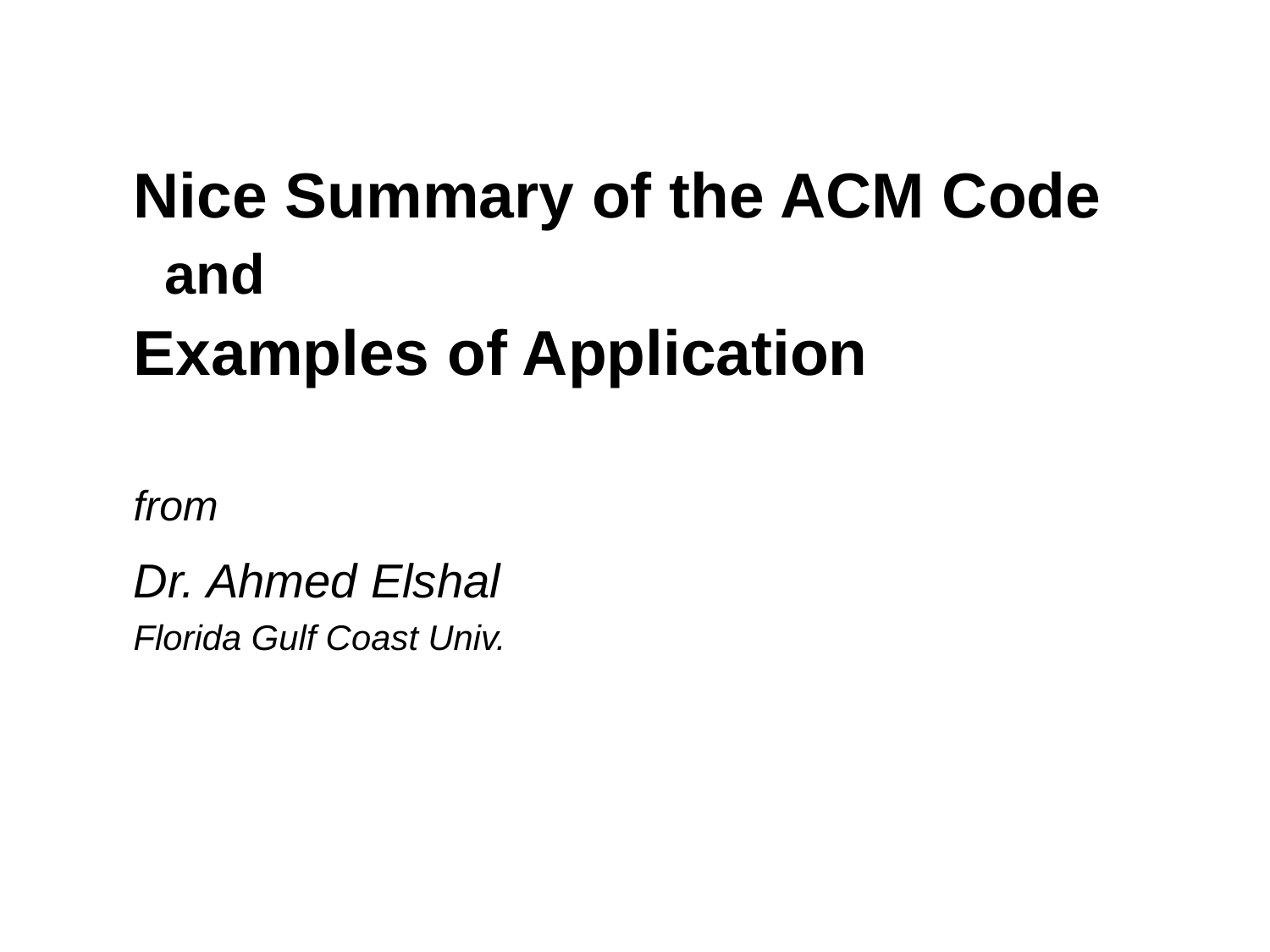

Nice Summary of the ACM Code
  and
Examples of Application

from
Dr. Ahmed Elshal
Florida Gulf Coast Univ.